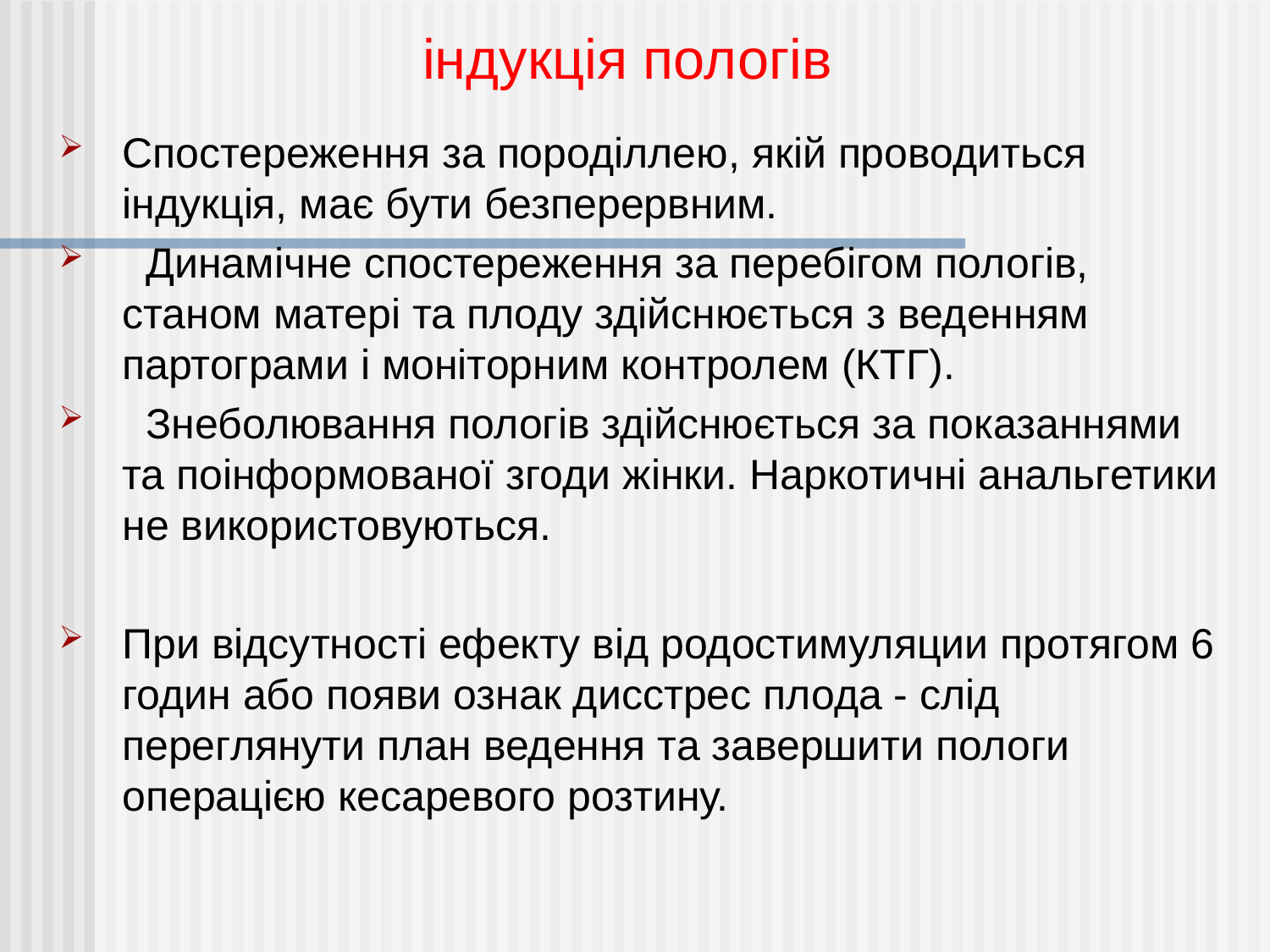

індукція пологів
Спостереження за породіллею, якій проводиться індукція, має бути безперервним.
  Динамічне спостереження за перебігом пологів, станом матері та плоду здійснюється з веденням партограми і моніторним контролем (КТГ).
  Знеболювання пологів здійснюється за показаннями та поінформованої згоди жінки. Наркотичні анальгетики не використовуються.

При відсутності ефекту від родостимуляции протягом 6 годин або появи ознак дисстрес плода - слід переглянути план ведення та завершити пологи операцією кесаревого розтину.